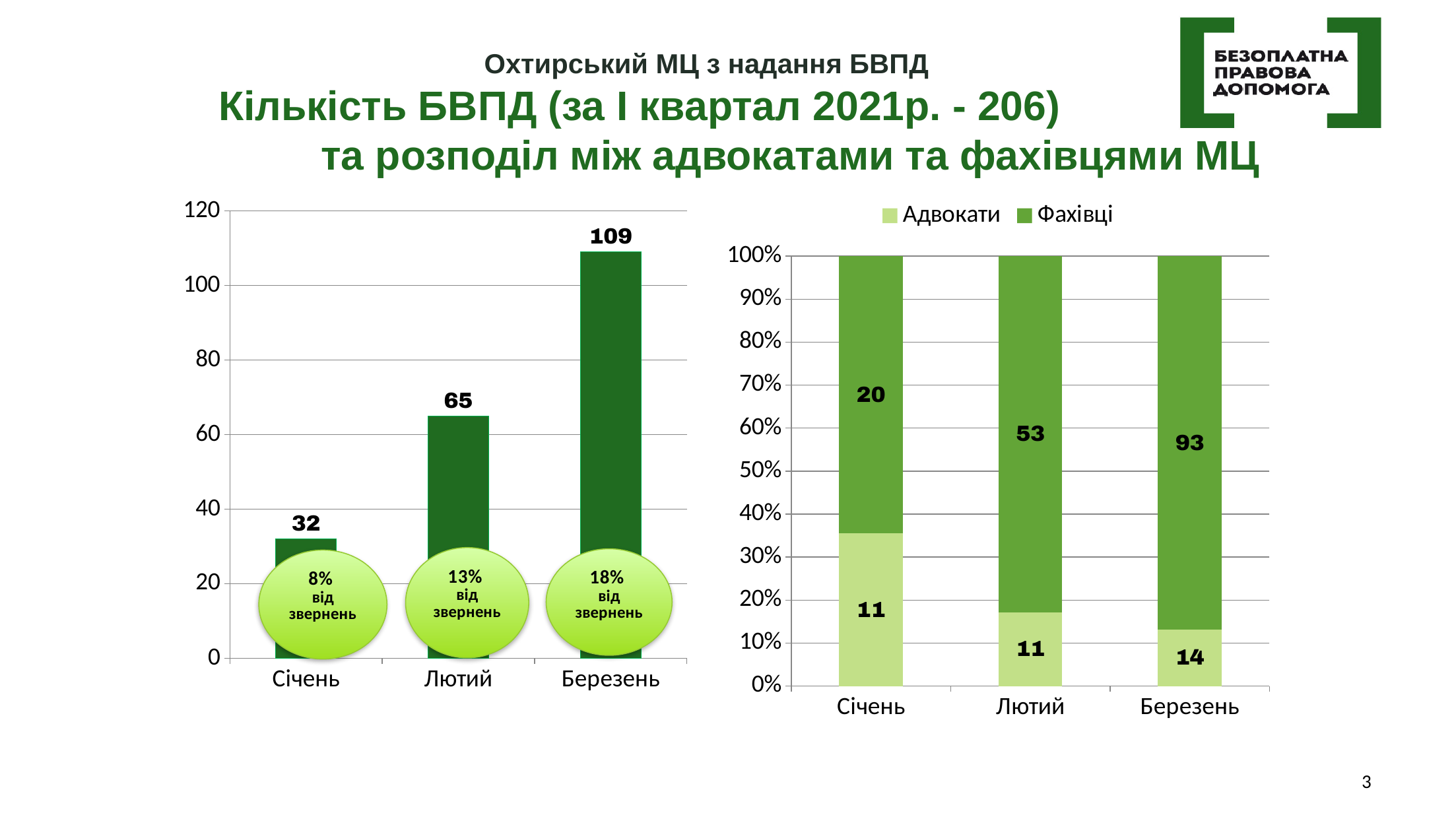

# Охтирський МЦ з надання БВПД Кількість БВПД (за І квартал 2021р. - 206) та розподіл між адвокатами та фахівцями МЦ

### Chart

| Category | Ряд 1 |
|---|---|
| Січень | 32.0 |
| Лютий | 65.0 |
| Березень | 109.0 |

### Chart

| Category | Адвокати | Фахівці |
|---|---|---|
| Січень | 11.0 | 20.0 |
| Лютий | 11.0 | 53.0 |
| Березень | 14.0 | 93.0 |
3